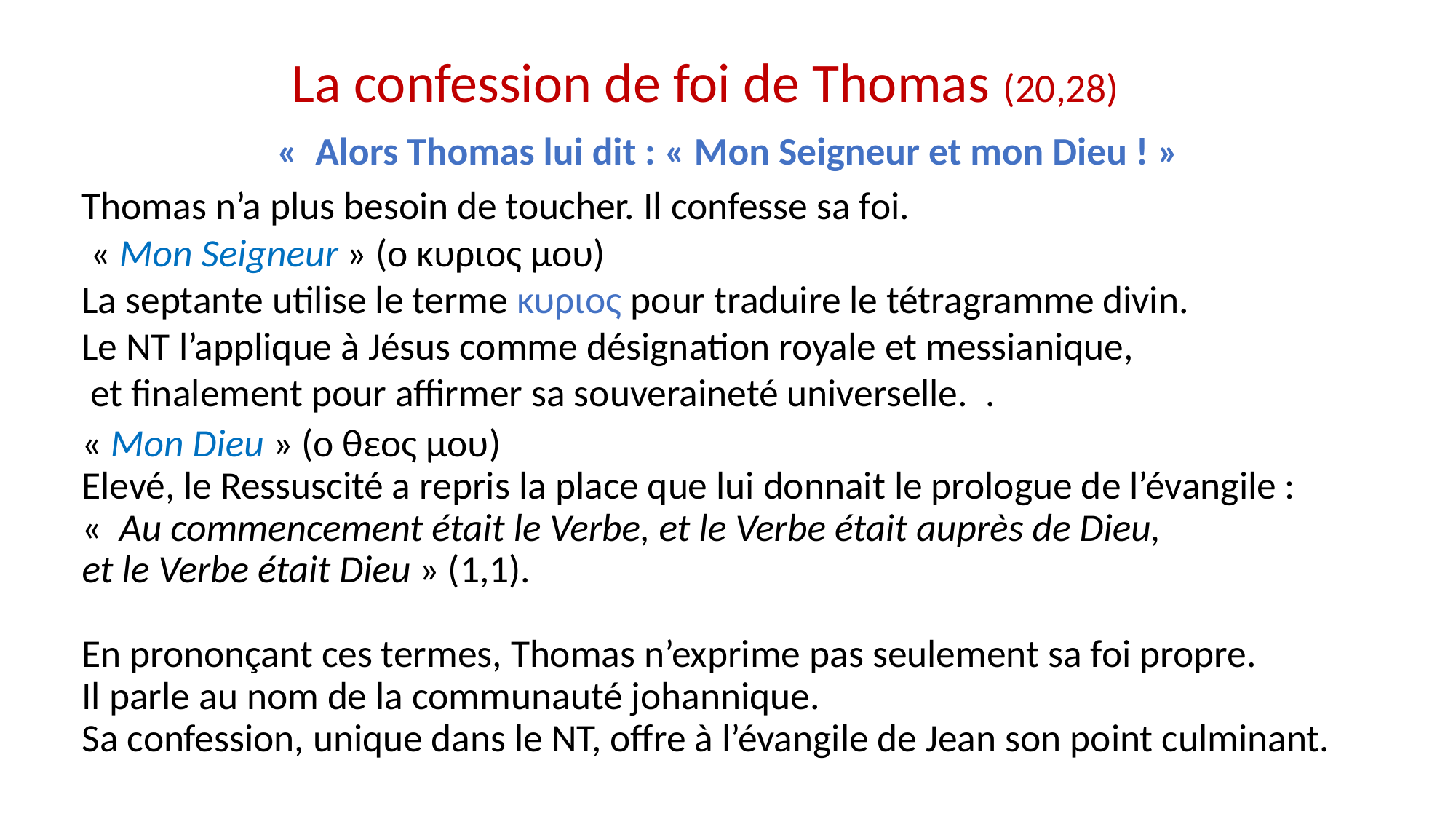

# La confession de foi de Thomas (20,28)
«  Alors Thomas lui dit : « Mon Seigneur et mon Dieu ! »
Thomas n’a plus besoin de toucher. Il confesse sa foi.
 « Mon Seigneur » (ο κυριος μου)
La septante utilise le terme κυριος pour traduire le tétragramme divin.
Le NT l’applique à Jésus comme désignation royale et messianique,
 et finalement pour affirmer sa souveraineté universelle.	.
« Mon Dieu » (ο θεος μου)
Elevé, le Ressuscité a repris la place que lui donnait le prologue de l’évangile :
«  Au commencement était le Verbe, et le Verbe était auprès de Dieu,
et le Verbe était Dieu » (1,1).
En prononçant ces termes, Thomas n’exprime pas seulement sa foi propre.
Il parle au nom de la communauté johannique.
Sa confession, unique dans le NT, offre à l’évangile de Jean son point culminant.